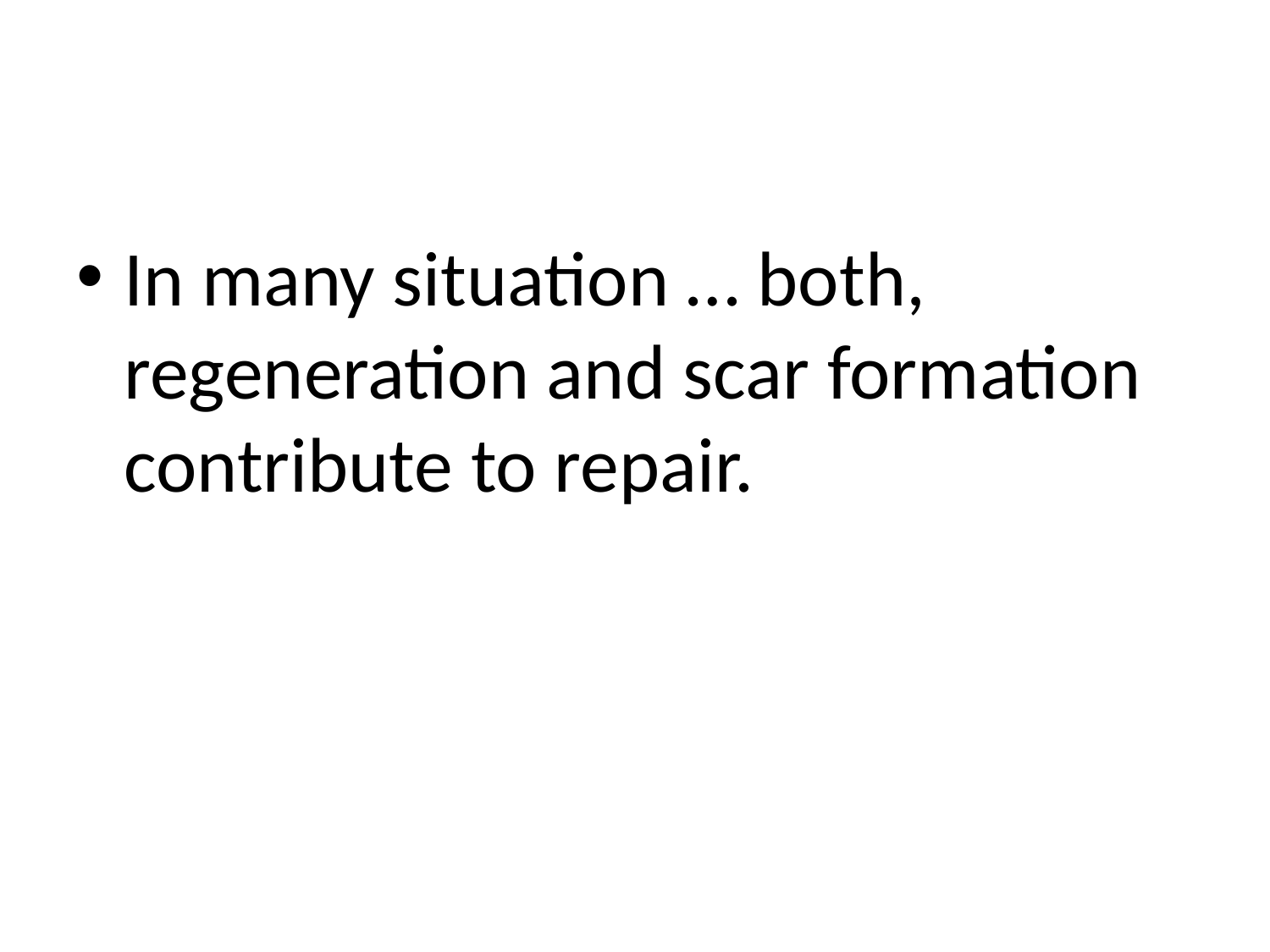

#
In many situation … both, regeneration and scar formation contribute to repair.